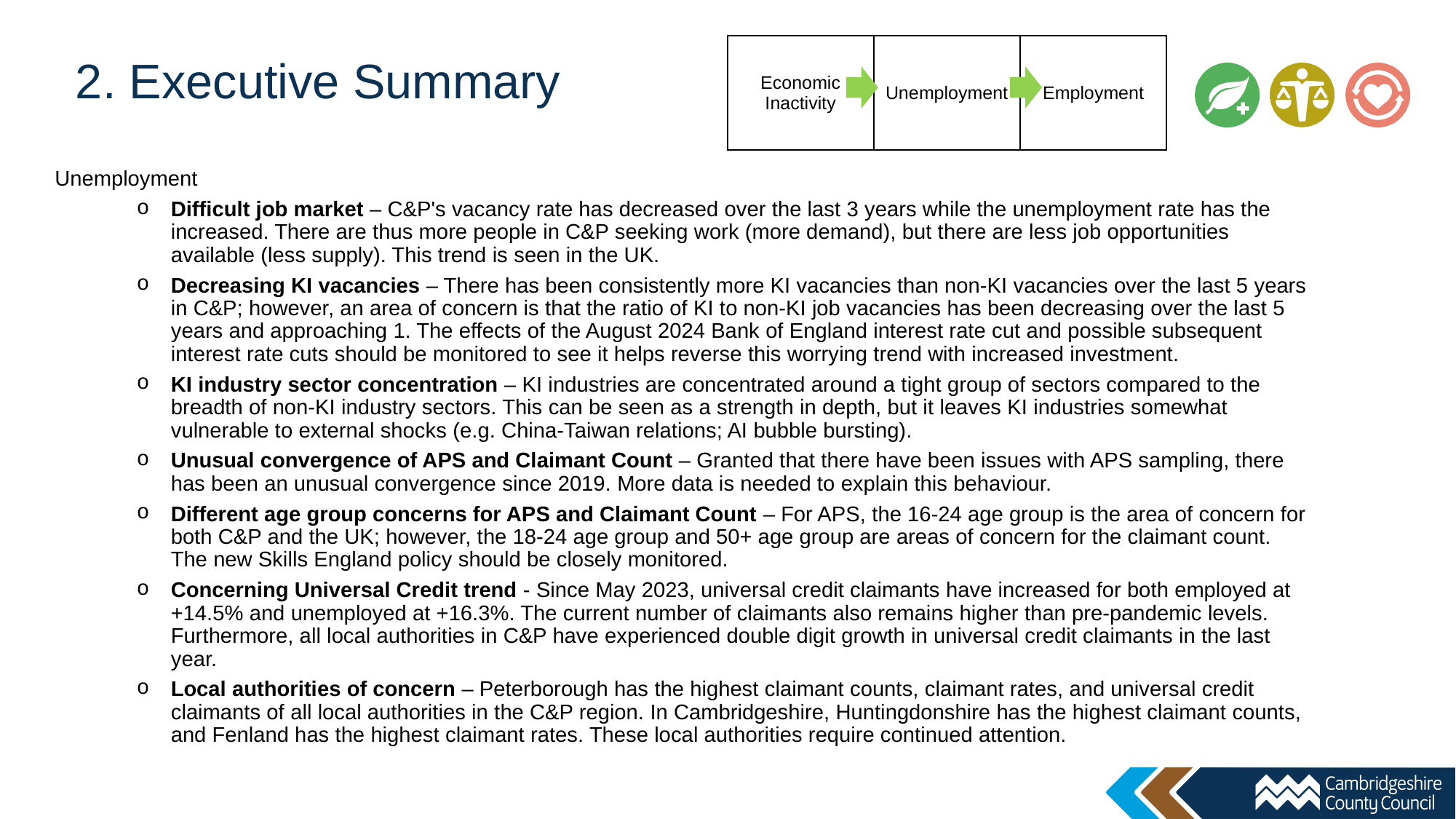

| Economic Inactivity | Unemployment | Employment |
| --- | --- | --- |
# 2. Executive Summary

Unemployment
Difficult job market – C&P's vacancy rate has decreased over the last 3 years while the unemployment rate has the increased. There are thus more people in C&P seeking work (more demand), but there are less job opportunities available (less supply). This trend is seen in the UK.
Decreasing KI vacancies – There has been consistently more KI vacancies than non-KI vacancies over the last 5 years in C&P; however, an area of concern is that the ratio of KI to non-KI job vacancies has been decreasing over the last 5 years and approaching 1. The effects of the August 2024 Bank of England interest rate cut and possible subsequent interest rate cuts should be monitored to see it helps reverse this worrying trend with increased investment.​
KI industry sector concentration – KI industries are concentrated around a tight group of sectors compared to the breadth of non-KI industry sectors. This can be seen as a strength in depth, but it leaves KI industries somewhat vulnerable to external shocks (e.g. China-Taiwan relations; AI bubble bursting).
Unusual convergence of APS and Claimant Count – Granted that there have been issues with APS sampling, there has been an unusual convergence since 2019. More data is needed to explain this behaviour.
Different age group concerns for APS and Claimant Count – For APS, the 16-24 age group is the area of concern for both C&P and the UK; however, the 18-24 age group and 50+ age group are areas of concern for the claimant count. The new Skills England policy should be closely monitored.
Concerning Universal Credit trend - Since May 2023, universal credit claimants have increased for both employed at +14.5% and unemployed at +16.3%. The current number of claimants also remains higher than pre-pandemic levels. Furthermore, all local authorities in C&P have experienced double digit growth in universal credit claimants in the last year.
Local authorities of concern – Peterborough has the highest claimant counts, claimant rates, and universal credit claimants of all local authorities in the C&P region. In Cambridgeshire, Huntingdonshire has the highest claimant counts, and Fenland has the highest claimant rates. These local authorities require continued attention.